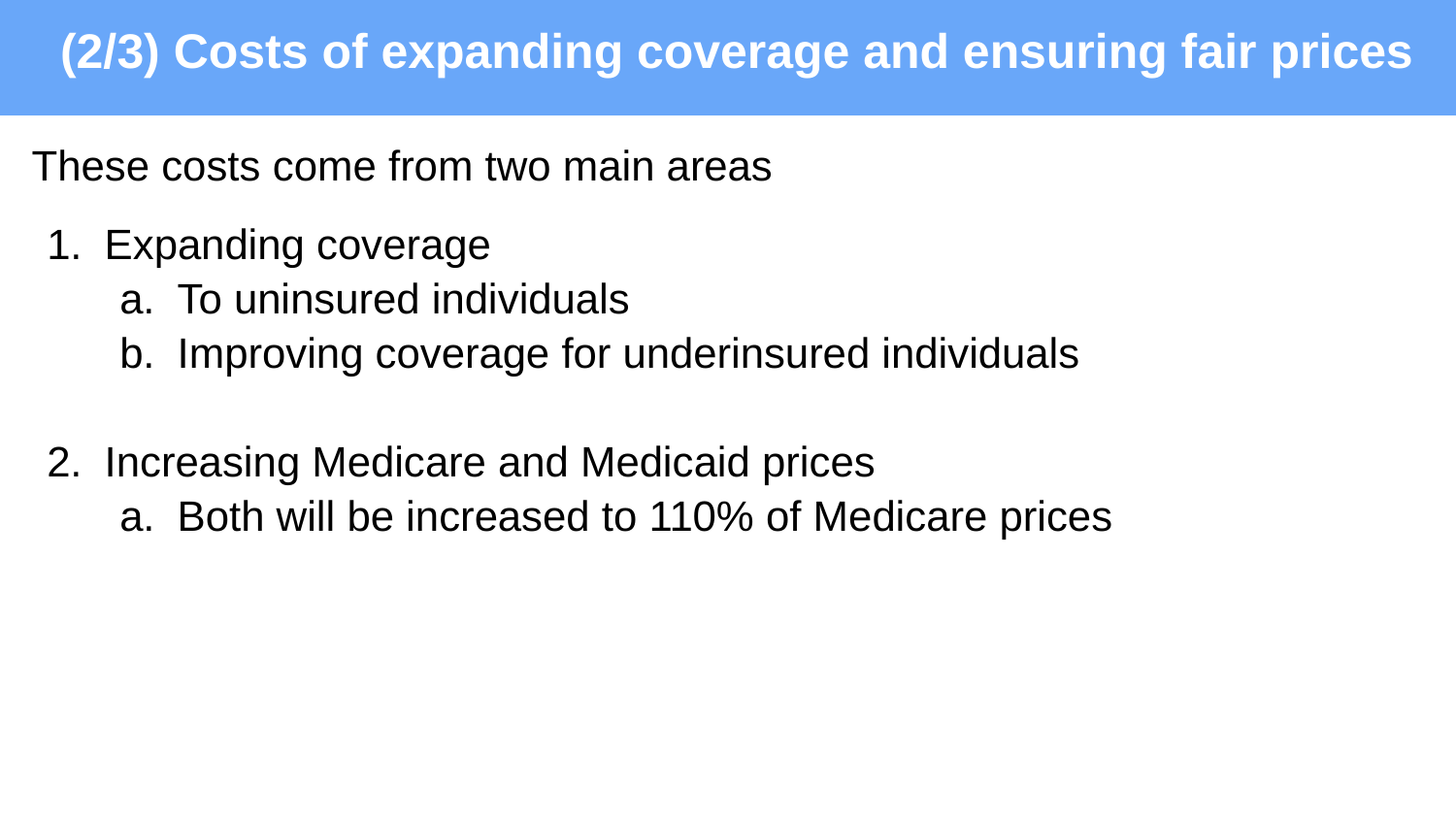

(2/3) Costs of expanding coverage and ensuring fair prices
These costs come from two main areas
Expanding coverage
To uninsured individuals
Improving coverage for underinsured individuals
Increasing Medicare and Medicaid prices
Both will be increased to 110% of Medicare prices